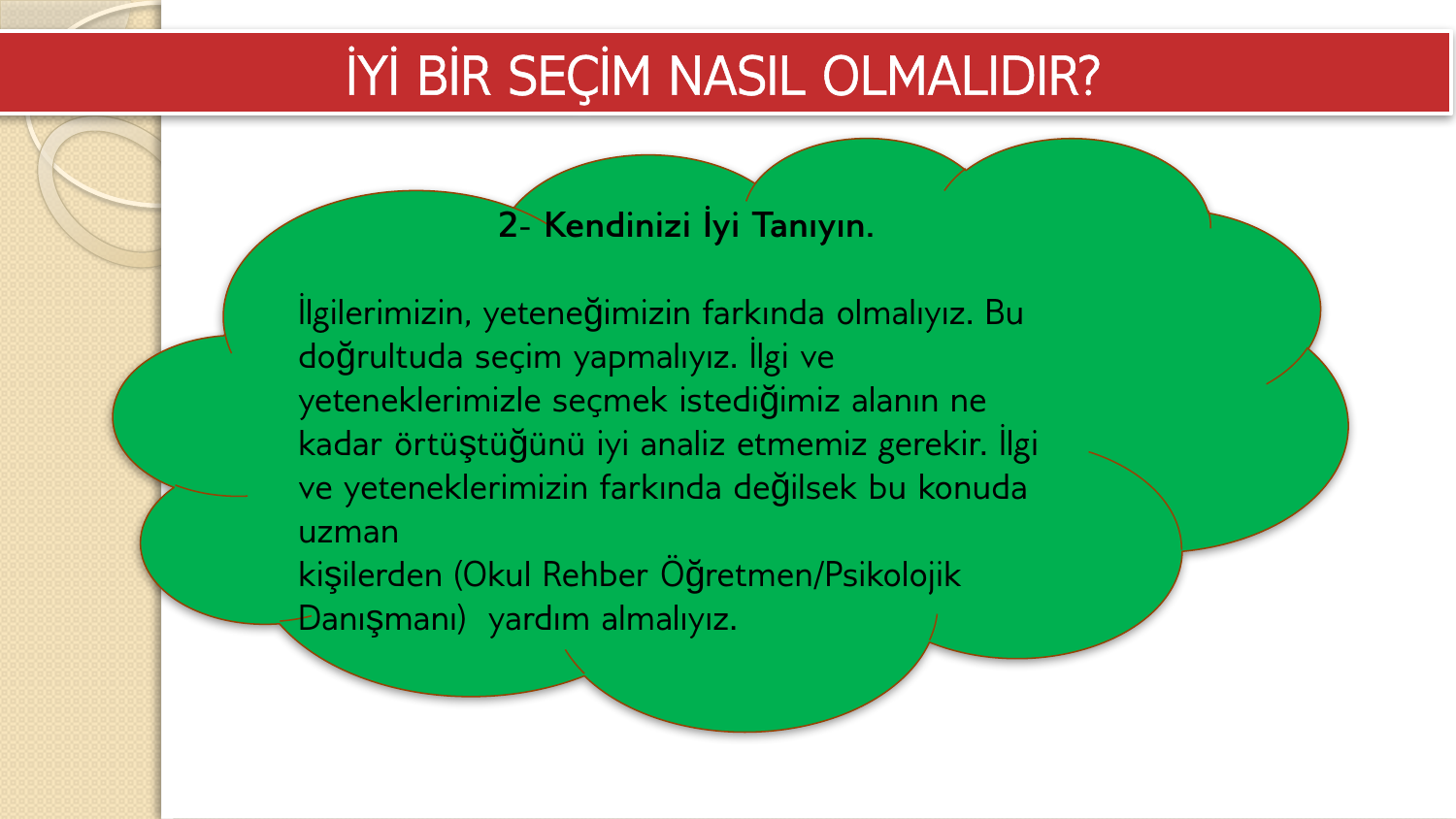

İYİ BİR SEÇİM NASIL OLMALIDIR?
2- Kendinizi İyi Tanıyın.

İlgilerimizin, yeteneğimizin farkında olmalıyız. Bu doğrultuda seçim yapmalıyız. İlgi ve yeteneklerimizle seçmek istediğimiz alanın ne kadar örtüştüğünü iyi analiz etmemiz gerekir. İlgi ve yeteneklerimizin farkında değilsek bu konuda uzman
kişilerden (Okul Rehber Öğretmen/Psikolojik Danışmanı)  yardım almalıyız.